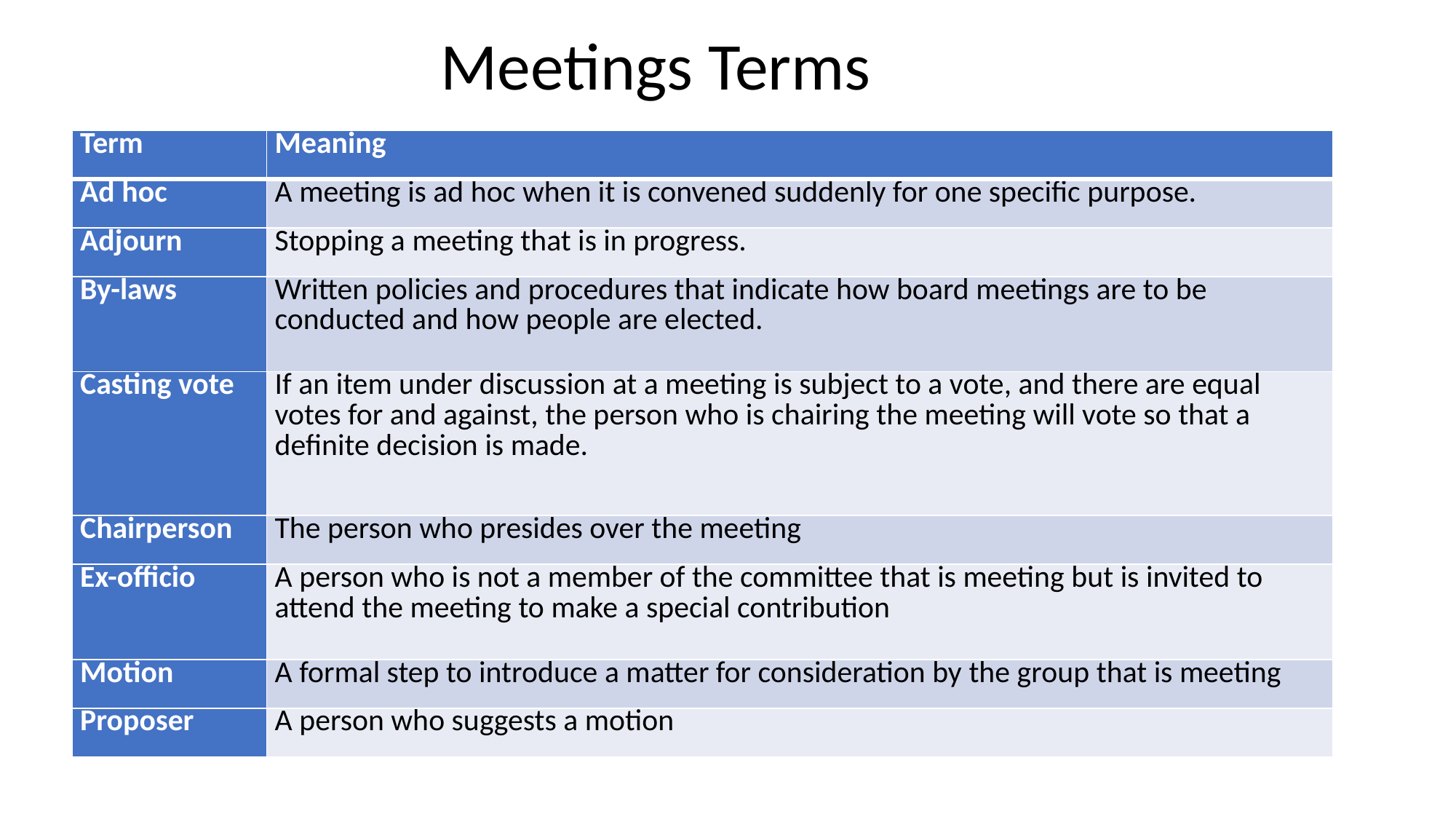

# Meetings Terms
| Term | Meaning |
| --- | --- |
| Ad hoc | A meeting is ad hoc when it is convened suddenly for one specific purpose. |
| Adjourn | Stopping a meeting that is in progress. |
| By-laws | Written policies and procedures that indicate how board meetings are to be conducted and how people are elected. |
| Casting vote | If an item under discussion at a meeting is subject to a vote, and there are equal votes for and against, the person who is chairing the meeting will vote so that a definite decision is made. |
| Chairperson | The person who presides over the meeting |
| Ex-officio | A person who is not a member of the committee that is meeting but is invited to attend the meeting to make a special contribution |
| Motion | A formal step to introduce a matter for consideration by the group that is meeting |
| Proposer | A person who suggests a motion |